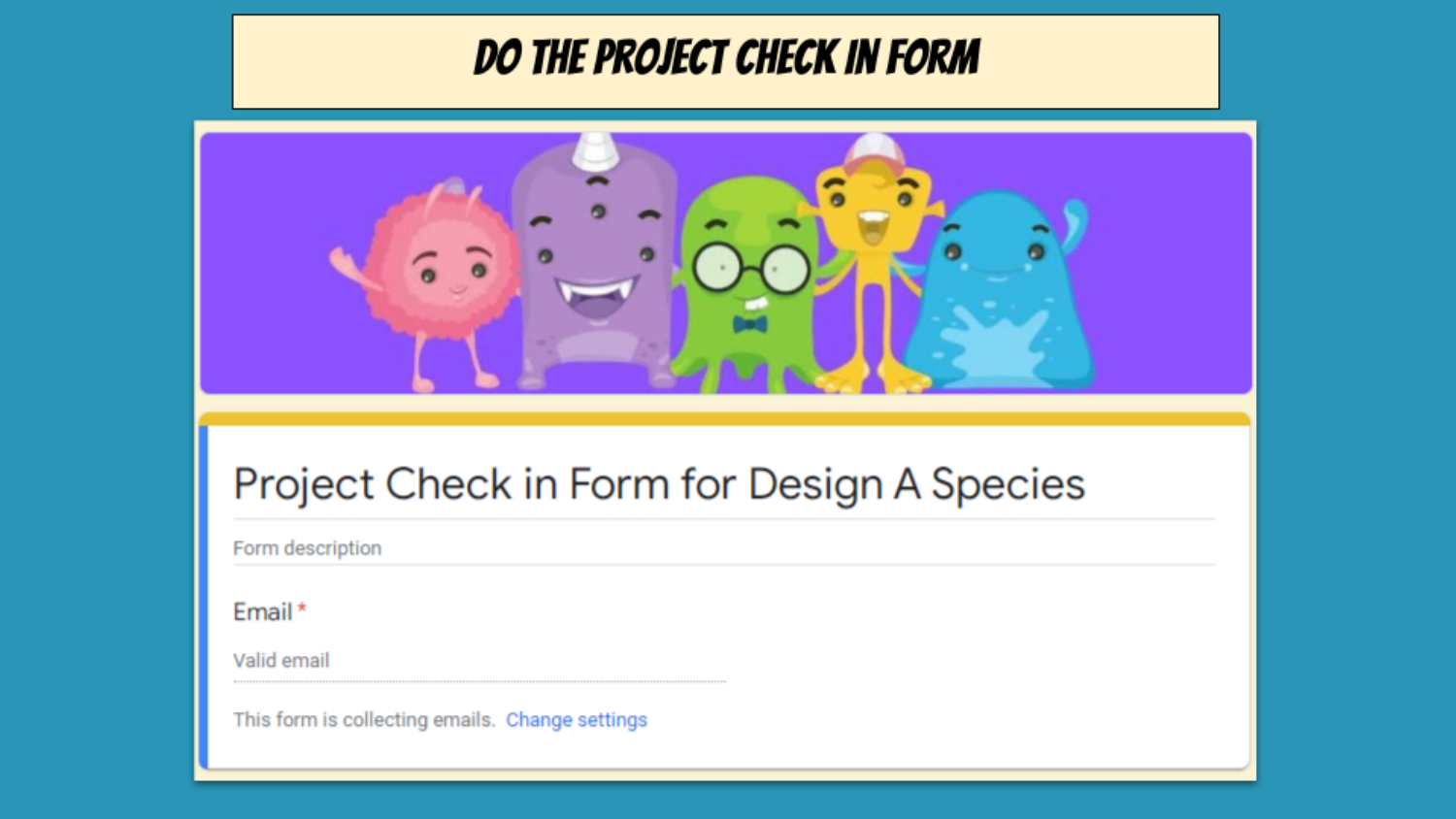

Teachers:
This helps them stay on track and pay attention to the requirements.
Teachers:
I allow them to do this together in groups and then make adjustments and/or additions to part 1.